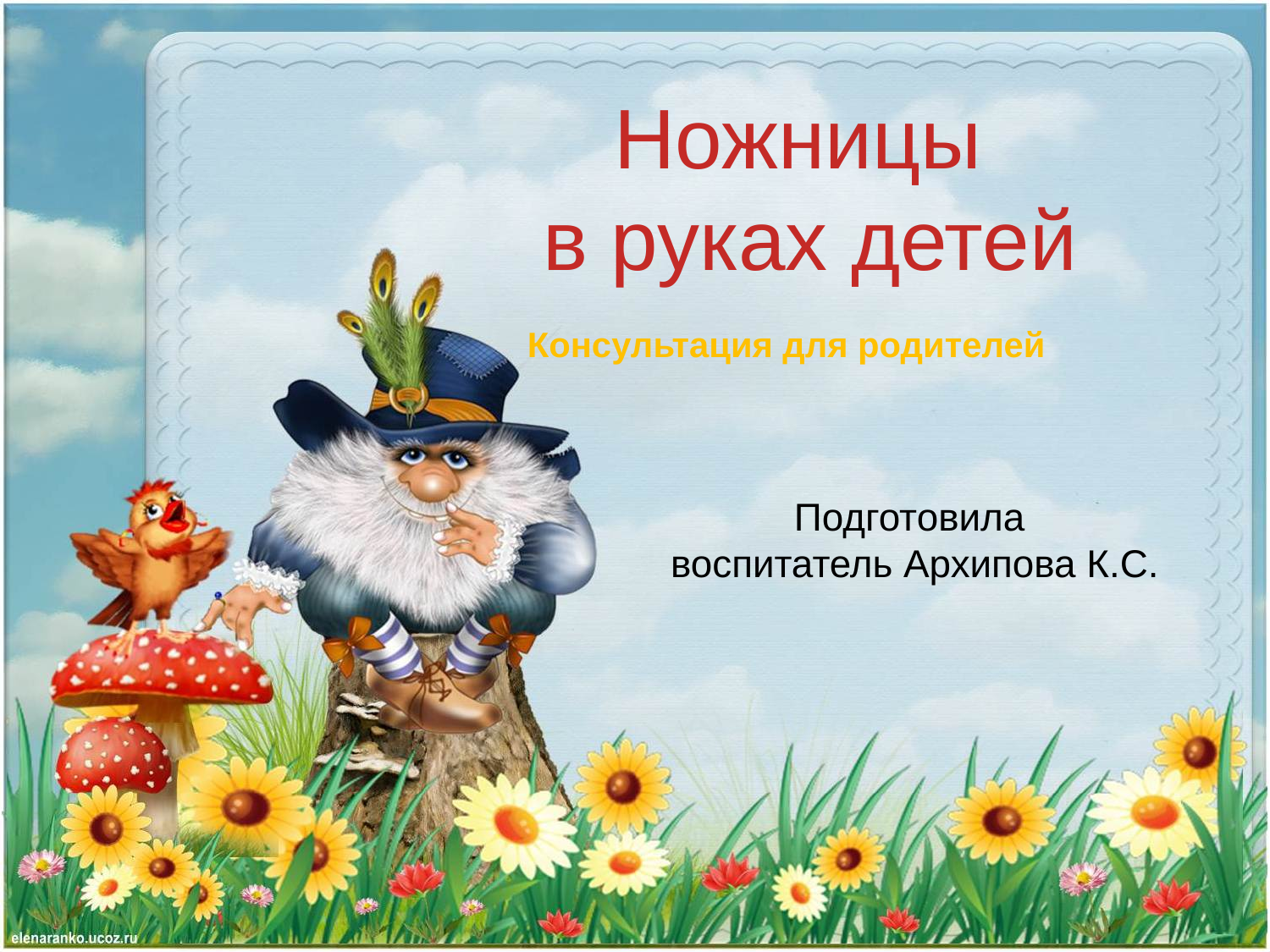

# Ножницы в руках детей
Консультация для родителей
Подготовила
воспитатель Архипова К.С.